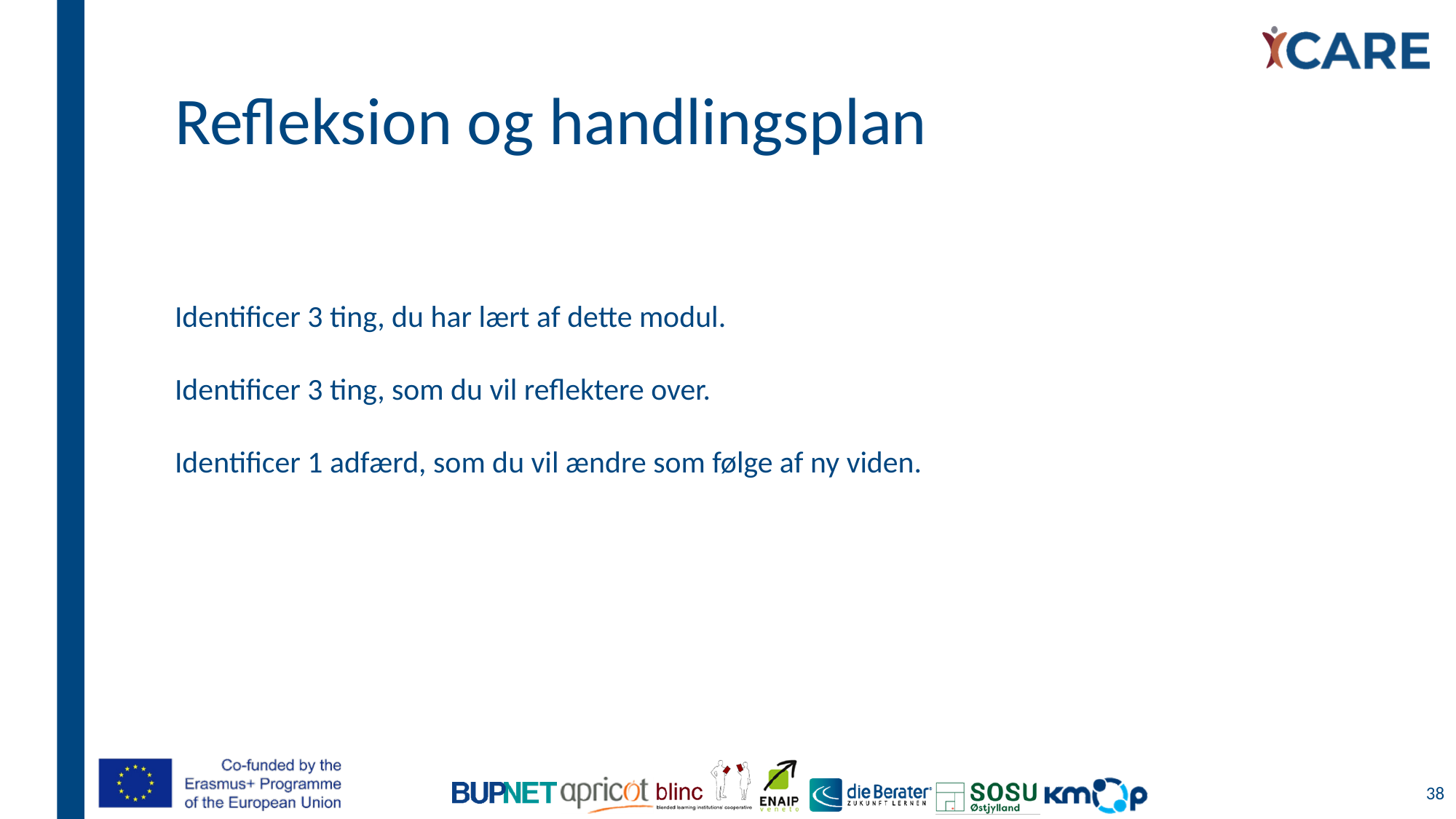

# Refleksion og handlingsplan
Identificer 3 ting, du har lært af dette modul.
Identificer 3 ting, som du vil reflektere over.
Identificer 1 adfærd, som du vil ændre som følge af ny viden.
38